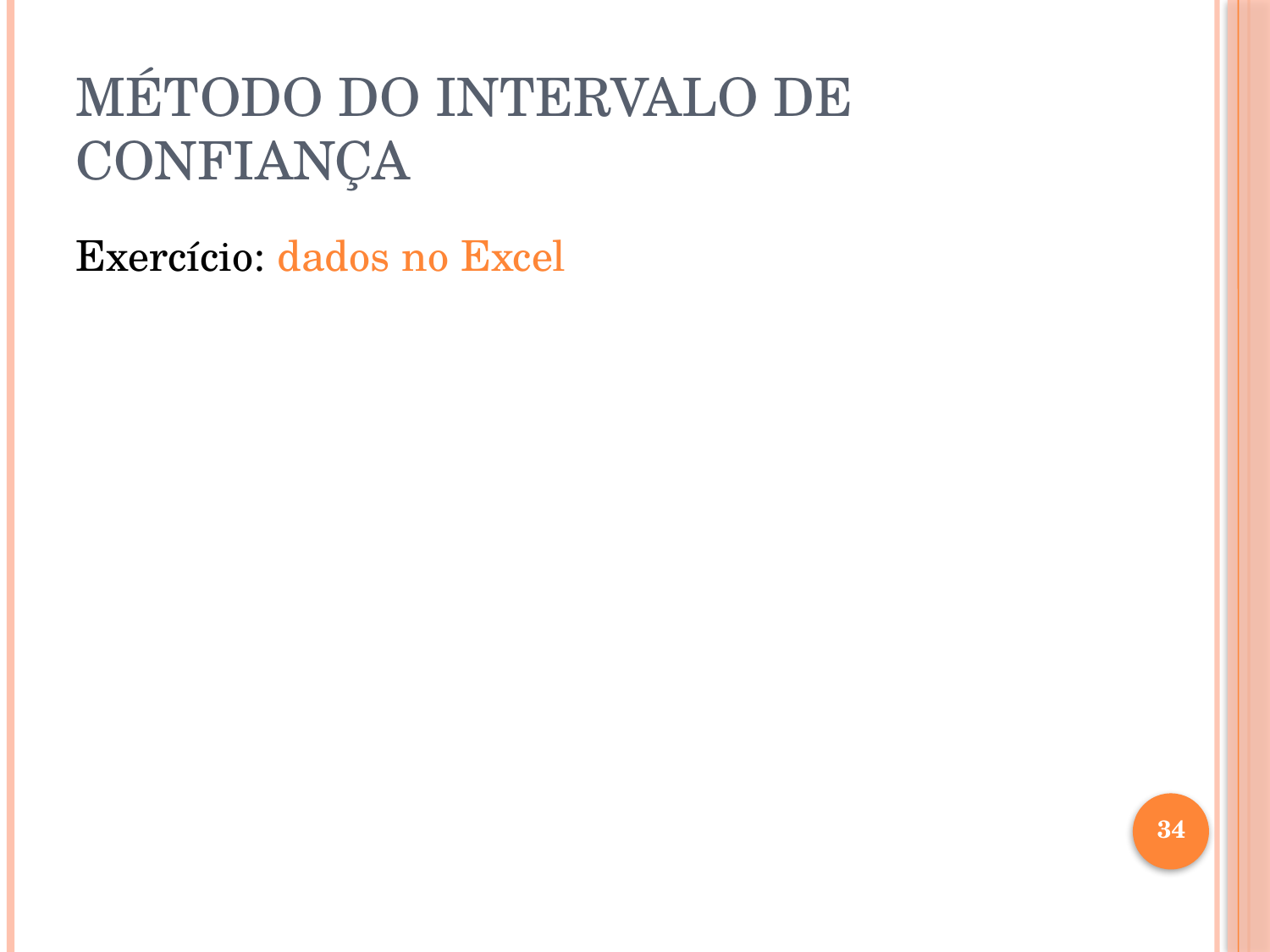

# Método do Intervalo de Confiança
Exercício: dados no Excel

34